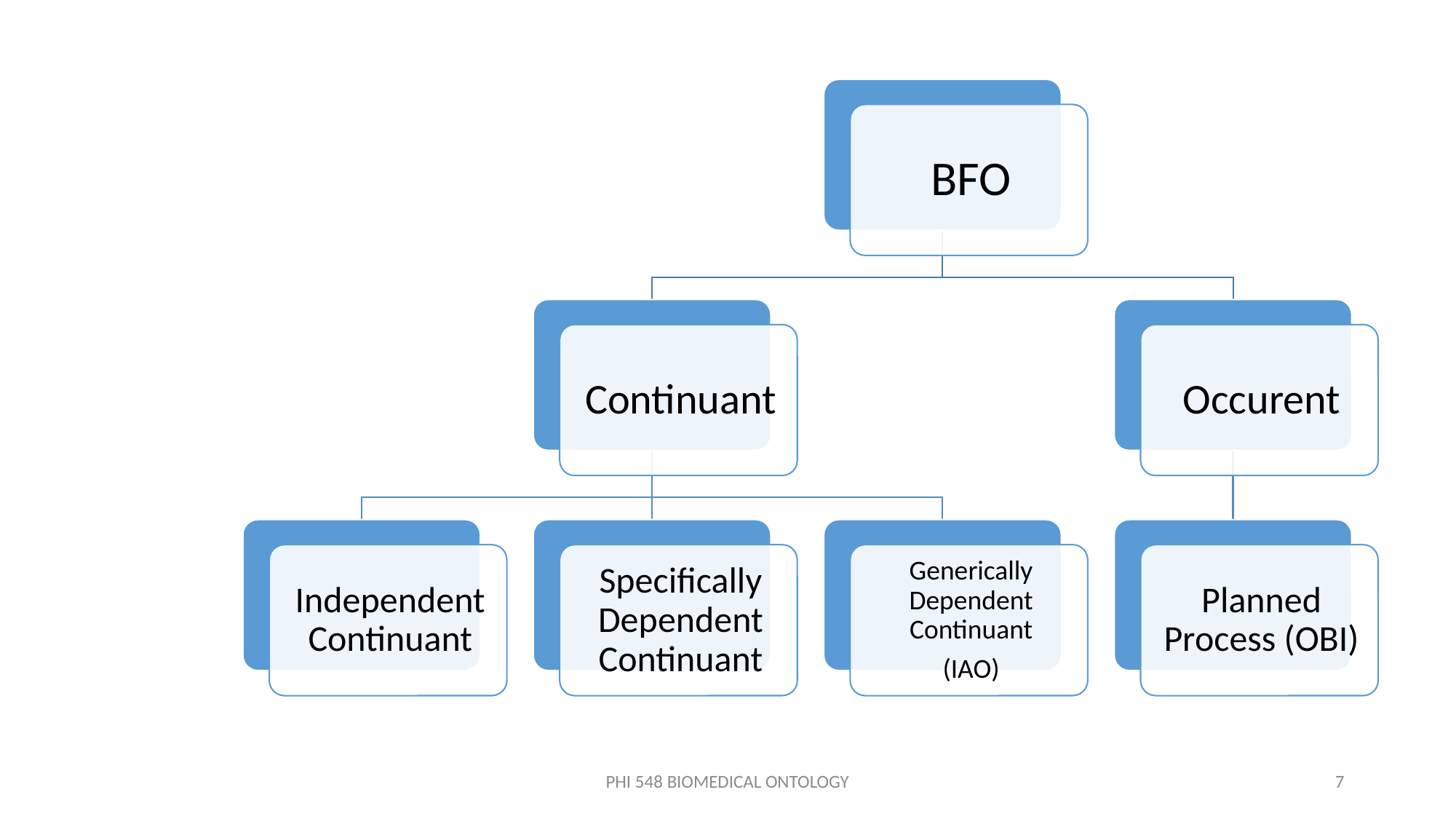

BFO
Continuant
Independent Continuant
Specifically Dependent Continuant
Generically Dependent Continuant
(IAO)
Occurent
Planned Process (OBI)
PHI 548 BIOMEDICAL ONTOLOGY
7